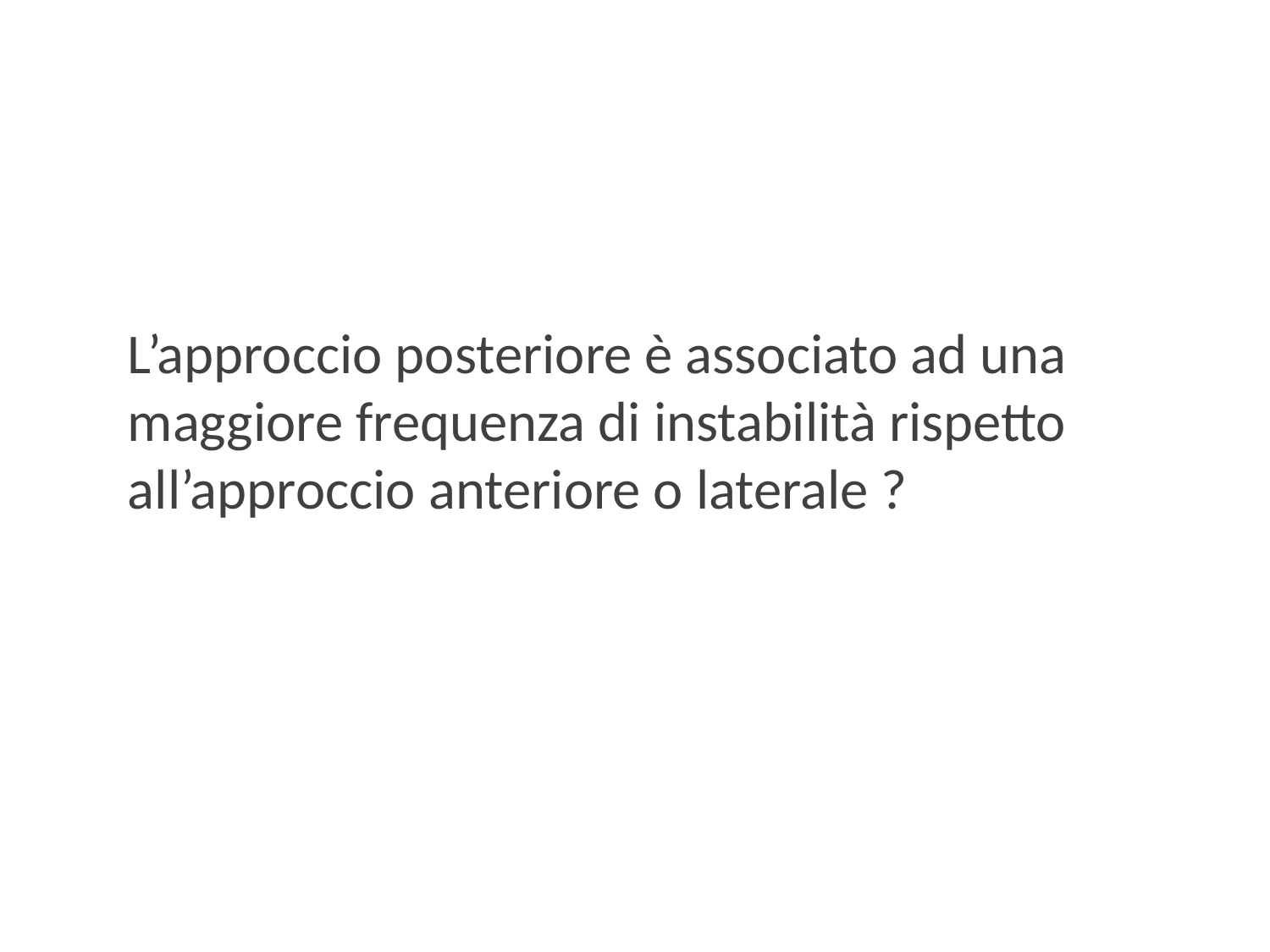

# L’approccio posteriore è associato ad una maggiore frequenza di instabilità rispetto all’approccio anteriore o laterale ?